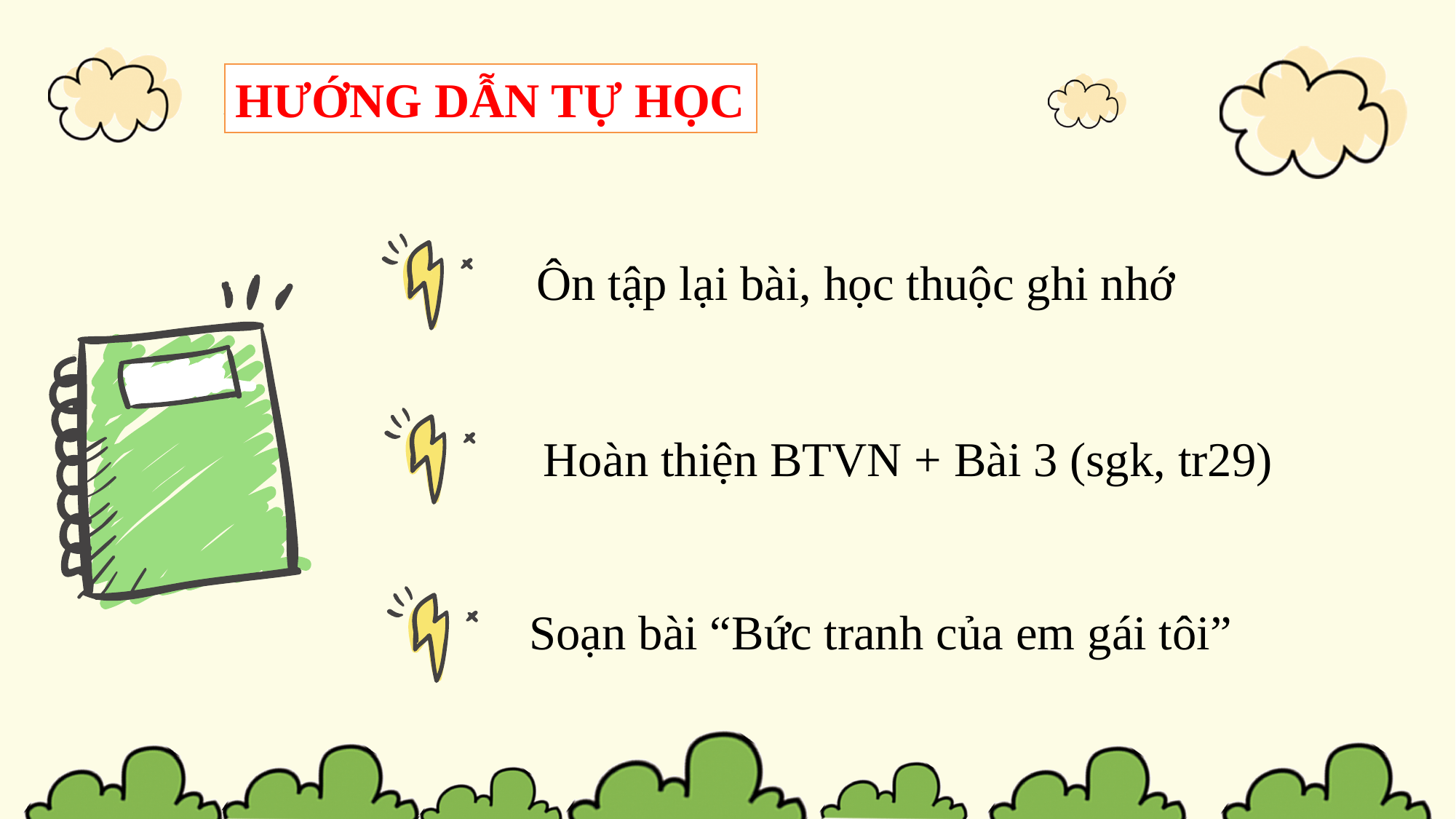

HƯỚNG DẪN TỰ HỌC

Ôn tập lại bài, học thuộc ghi nhớ

Hoàn thiện BTVN + Bài 3 (sgk, tr29)

Soạn bài “Bức tranh của em gái tôi”